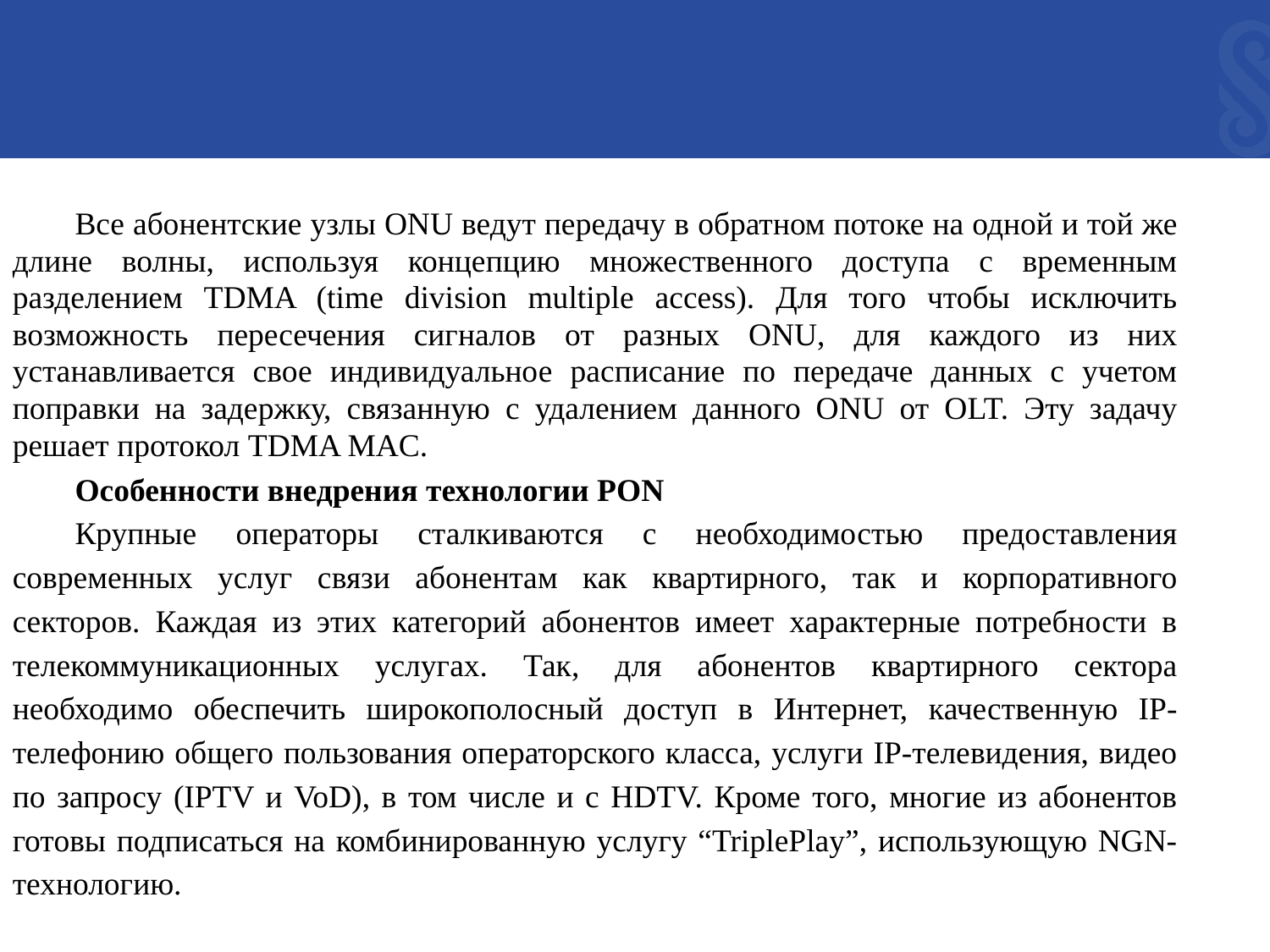

Все абонентские узлы ONU ведут передачу в обратном потоке на одной и той же длине волны, используя концепцию множественного доступа с временным разделением TDMA (time division multiple access). Для того чтобы исключить возможность пересечения сигналов от разных ONU, для каждого из них устанавливается свое индивидуальное расписание по передаче данных c учетом поправки на задержку, связанную с удалением данного ONU от OLT. Эту задачу решает протокол TDMA MAC.
Особенности внедрения технологии PON
Крупные операторы сталкиваются с необходимостью предоставления современных услуг связи абонентам как квартирного, так и корпоративного секторов. Каждая из этих категорий абонентов имеет характерные потребности в телекоммуникационных услугах. Так, для абонентов квартирного сектора необходимо обеспечить широкополосный доступ в Интернет, качественную IP-телефонию общего пользования операторского класса, услуги IP-телевидения, видео по запросу (IPTV и VoD), в том числе и с HDTV. Кроме того, многие из абонентов готовы подписаться на комбинированную услугу “TriplePlay”, использующую NGN-технологию.